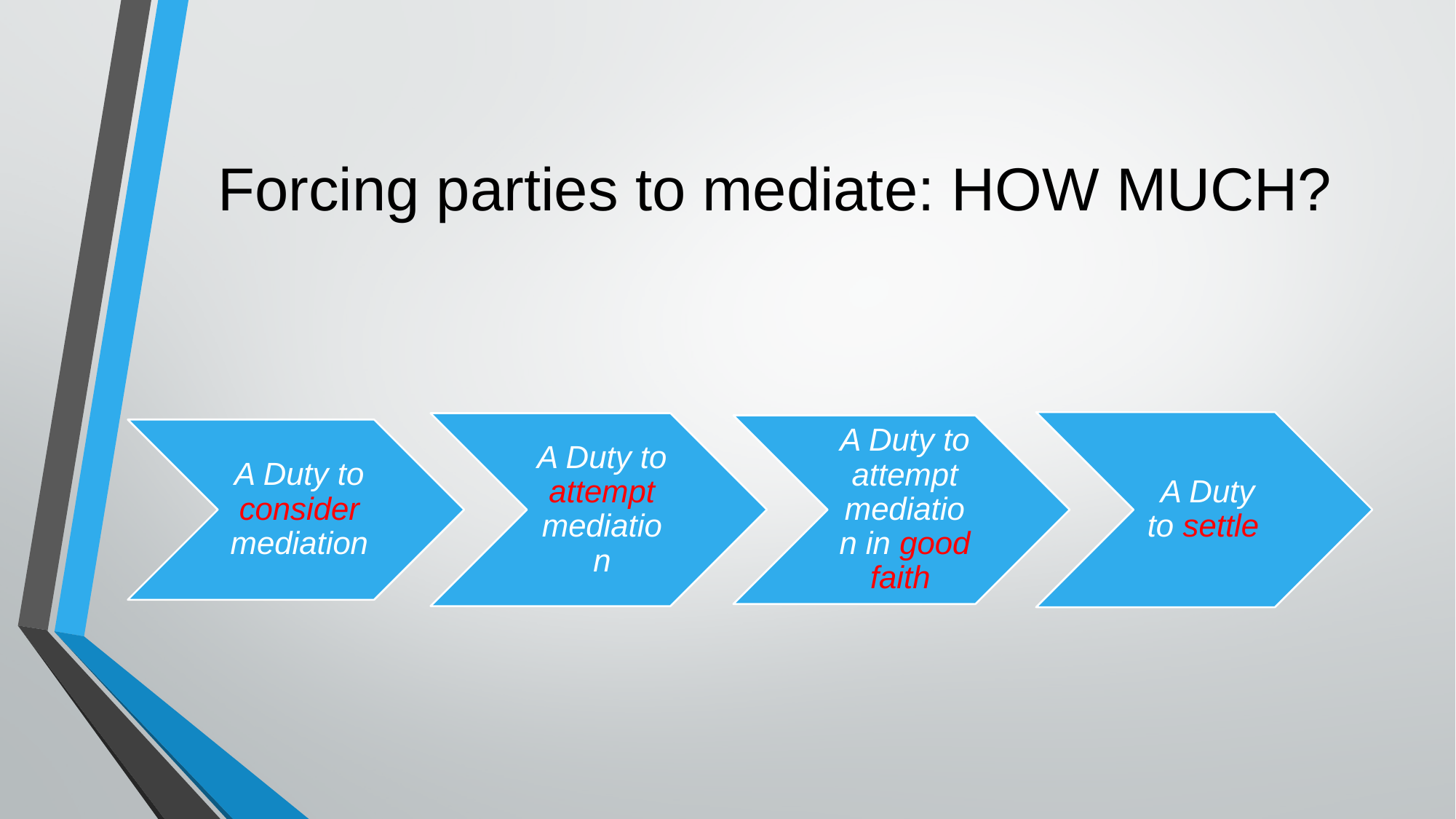

# Forcing parties to mediate: HOW MUCH?
A Duty to consider mediation
A Duty to attempt mediation
A Duty to attempt mediation in good faith
A Duty to settle